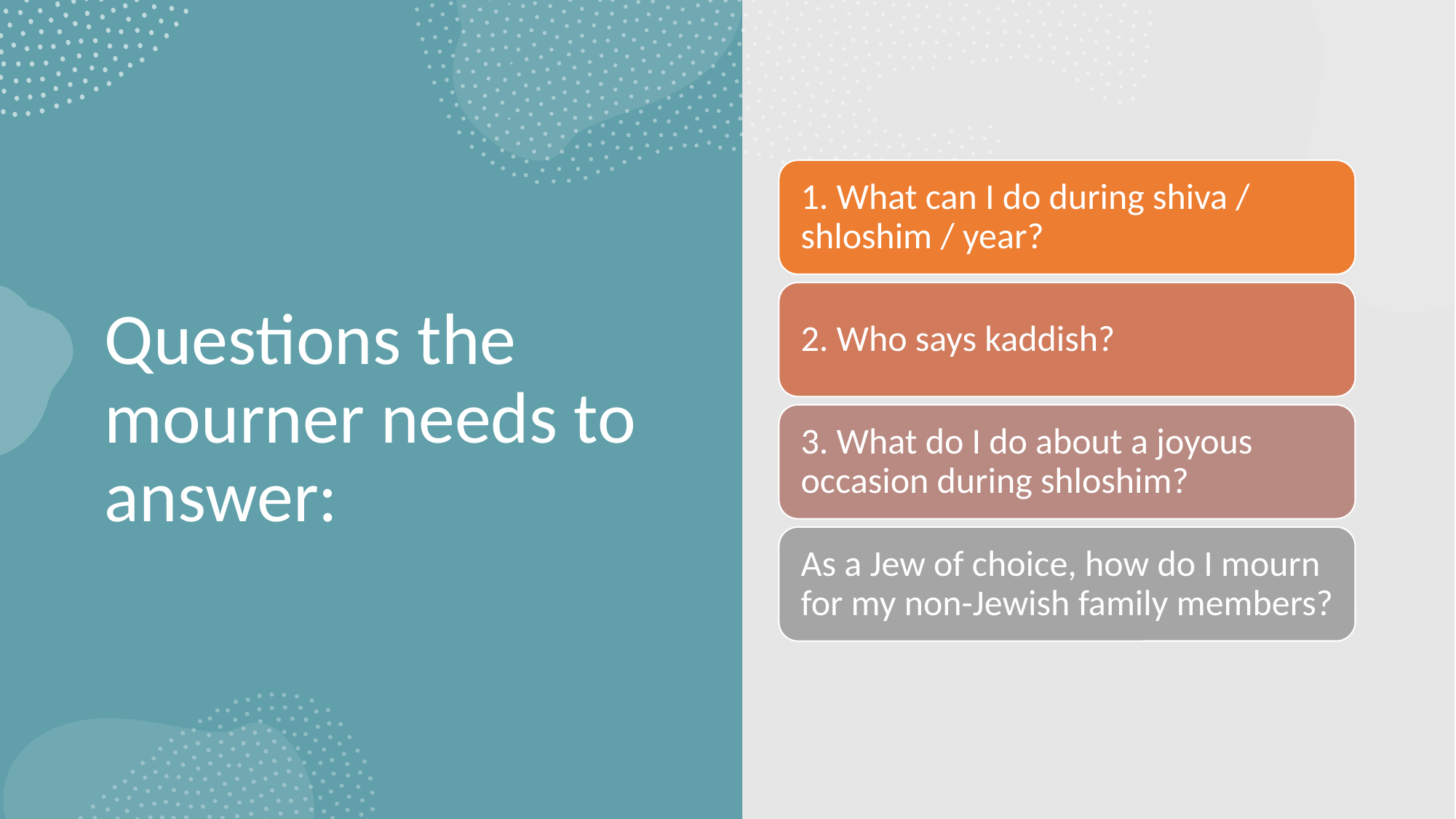

1. What can I do during shiva / shloshim / year?
2. Who says kaddish?
3. What do I do about a joyous occasion during shloshim?
As a Jew of choice, how do I mourn for my non-Jewish family members?
# Questions the mourner needs to answer: